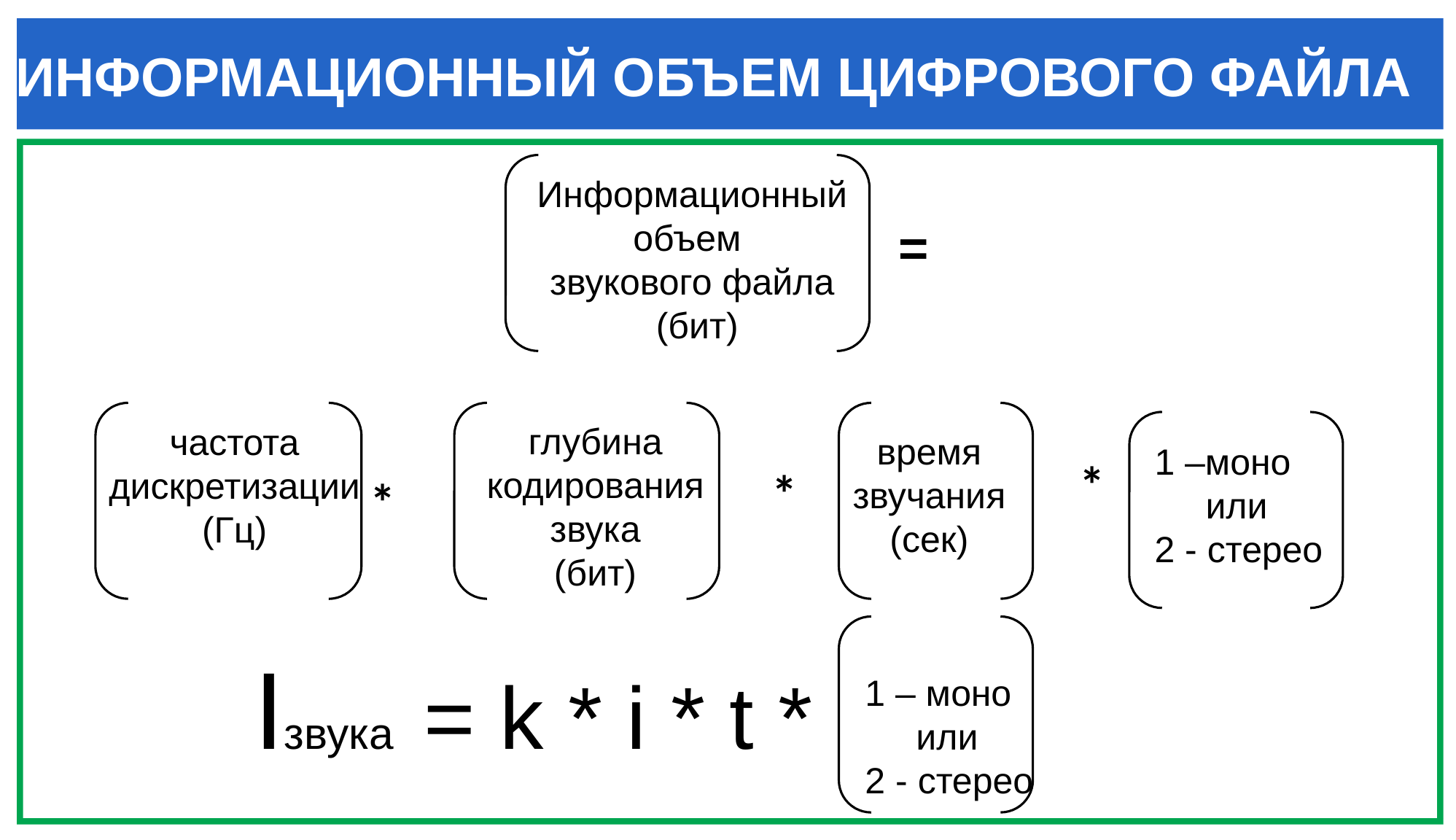

ИНФОРМАЦИОННЫЙ ОБЪЕМ ЦИФРОВОГО ФАЙЛА

Информационный
объем
звукового файла
 (бит)
# =

частота
дискретизации
(Гц)

время
звучания
(сек)
глубина
кодирования
звука
(бит)

1 –моно
     или
2 - стерео
*
*
*

1 – моно
     или
2 - стерео
Iзвука = k * i * t *